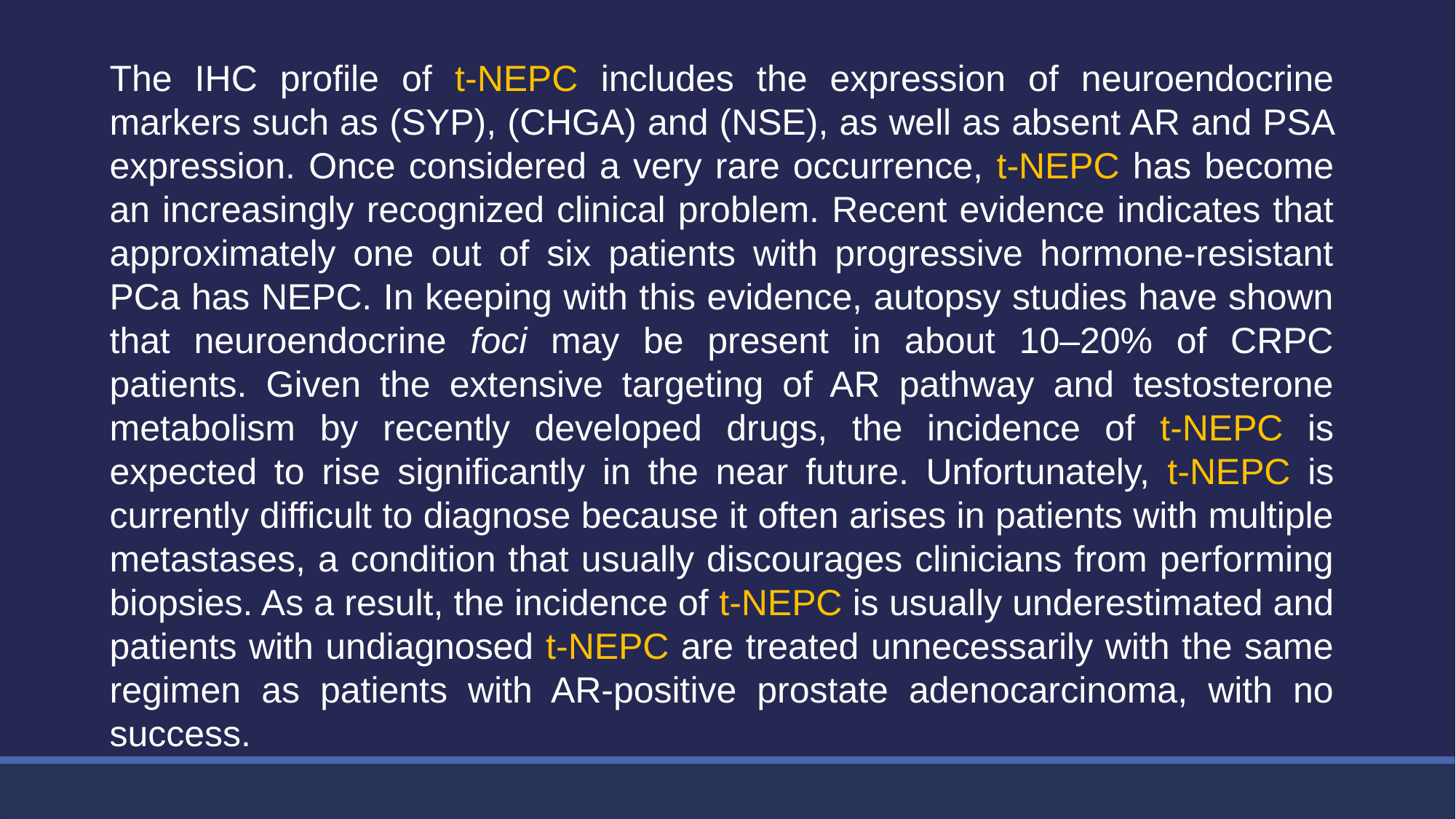

The IHC profile of t-NEPC includes the expression of neuroendocrine markers such as (SYP), (CHGA) and (NSE), as well as absent AR and PSA expression. Once considered a very rare occurrence, t-NEPC has become an increasingly recognized clinical problem. Recent evidence indicates that approximately one out of six patients with progressive hormone-resistant PCa has NEPC. In keeping with this evidence, autopsy studies have shown that neuroendocrine foci may be present in about 10–20% of CRPC patients. Given the extensive targeting of AR pathway and testosterone metabolism by recently developed drugs, the incidence of t-NEPC is expected to rise significantly in the near future. Unfortunately, t-NEPC is currently difficult to diagnose because it often arises in patients with multiple metastases, a condition that usually discourages clinicians from performing biopsies. As a result, the incidence of t-NEPC is usually underestimated and patients with undiagnosed t-NEPC are treated unnecessarily with the same regimen as patients with AR-positive prostate adenocarcinoma, with no success.